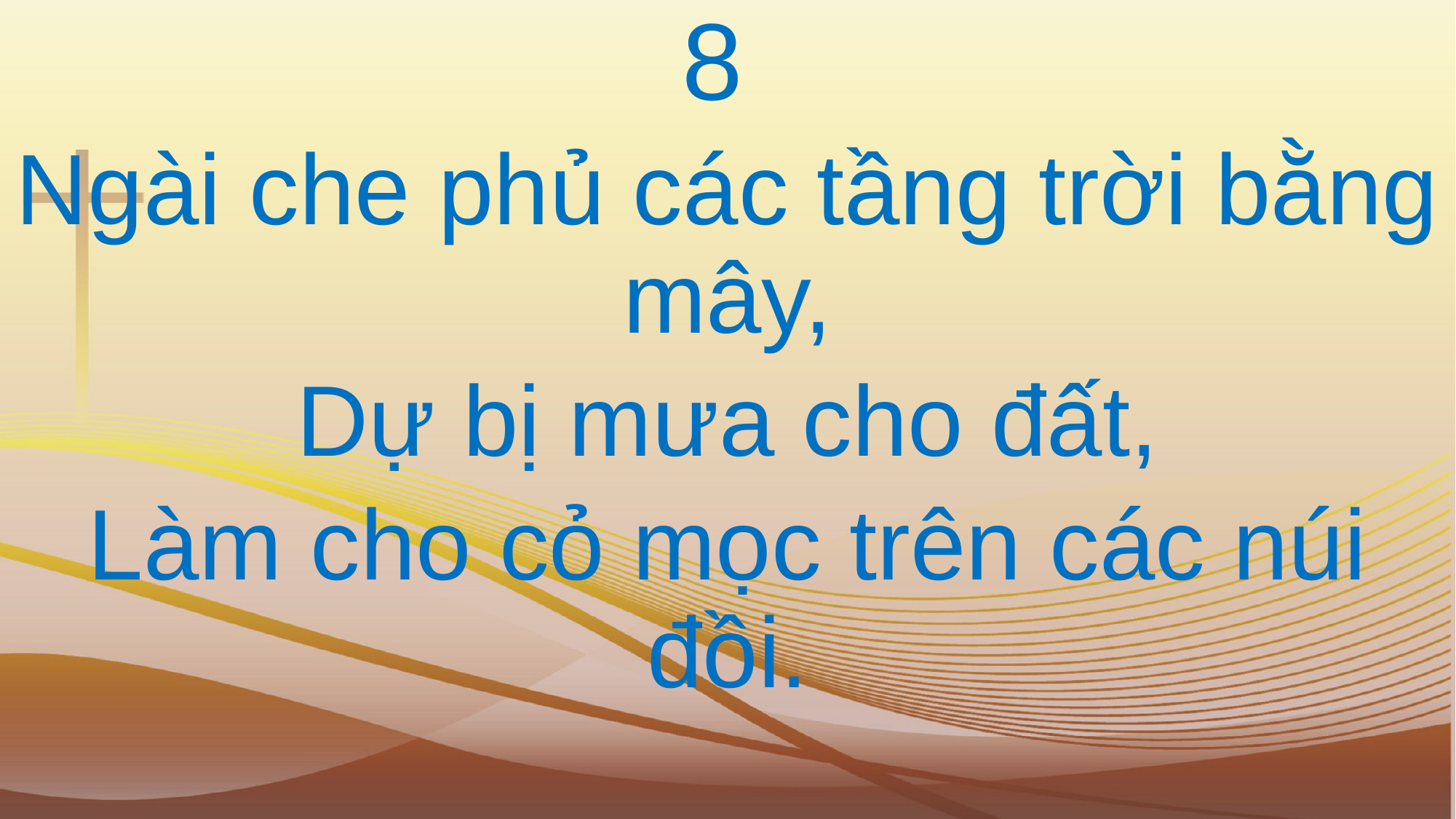

8
Ngài che phủ các tầng trời bằng mây,
Dự bị mưa cho đất,
Làm cho cỏ mọc trên các núi đồi.